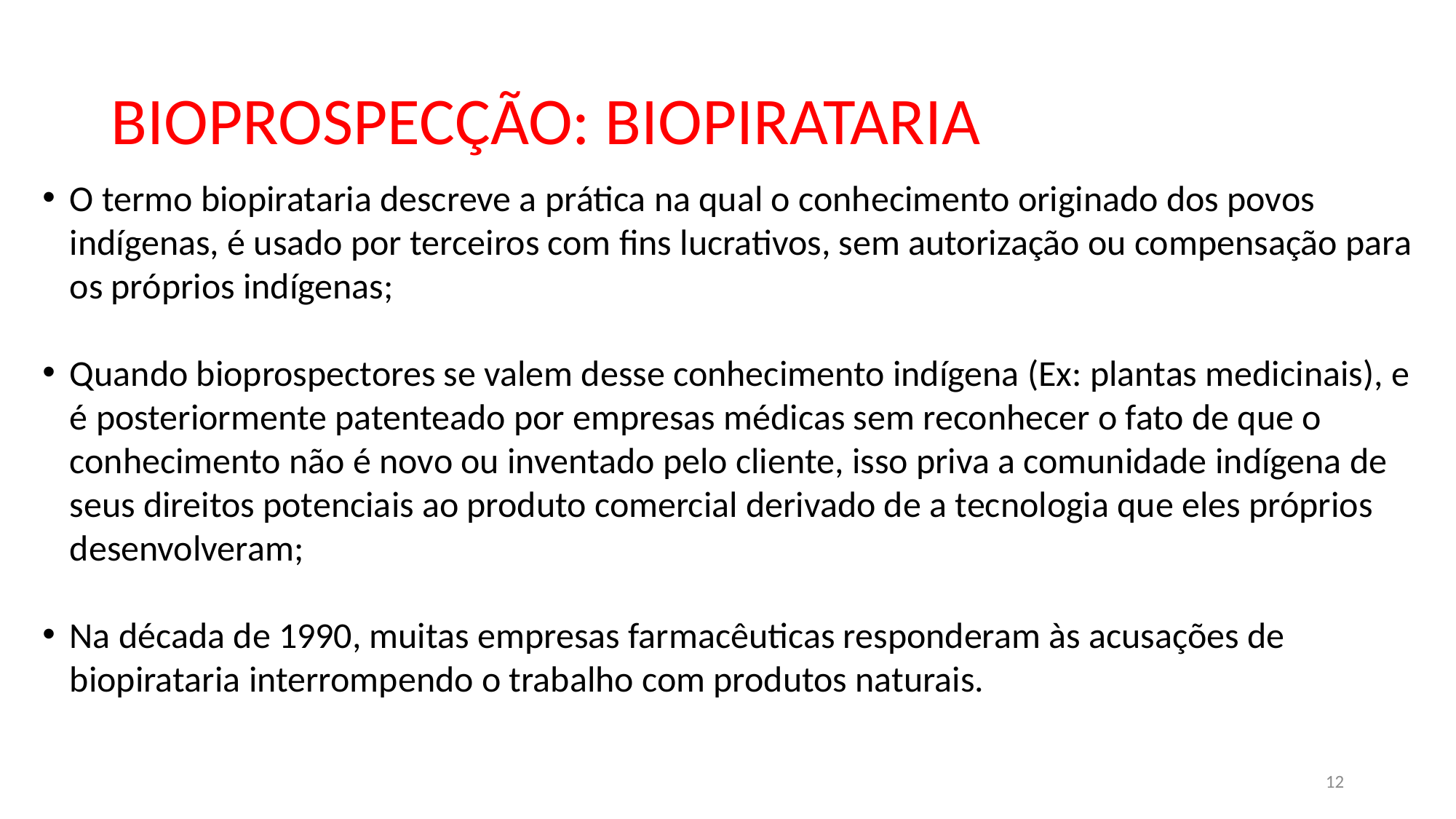

# BIOPROSPECÇÃO: BIOPIRATARIA
O termo biopirataria descreve a prática na qual o conhecimento originado dos povos indígenas, é usado por terceiros com fins lucrativos, sem autorização ou compensação para os próprios indígenas;

Quando bioprospectores se valem desse conhecimento indígena (Ex: plantas medicinais), e é posteriormente patenteado por empresas médicas sem reconhecer o fato de que o conhecimento não é novo ou inventado pelo cliente, isso priva a comunidade indígena de seus direitos potenciais ao produto comercial derivado de a tecnologia que eles próprios desenvolveram;

Na década de 1990, muitas empresas farmacêuticas responderam às acusações de biopirataria interrompendo o trabalho com produtos naturais.
12